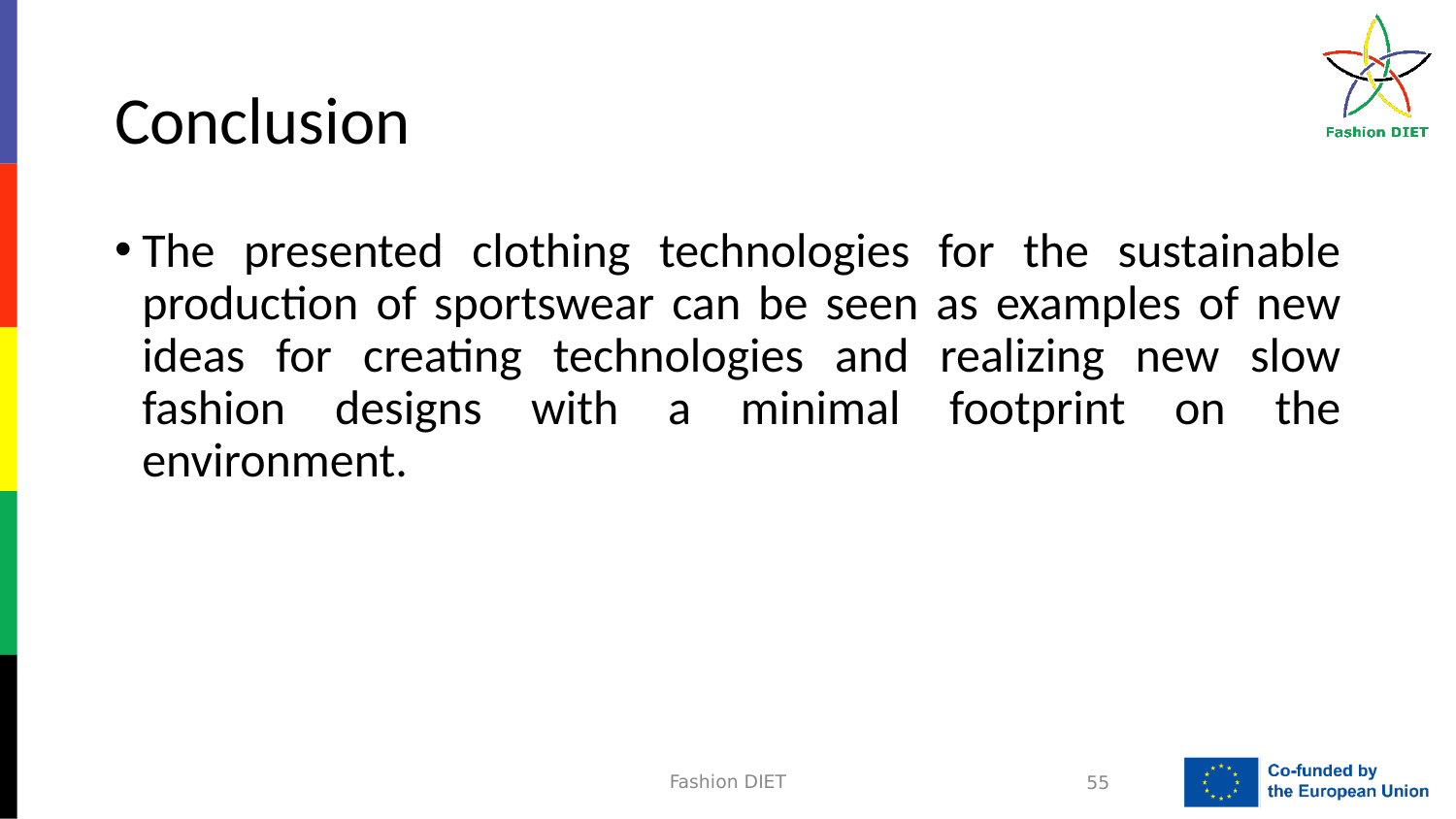

# Conclusion
The presented clothing technologies for the sustainable production of sportswear can be seen as examples of new ideas for creating technologies and realizing new slow fashion designs with a minimal footprint on the environment.
Fashion DIET
55